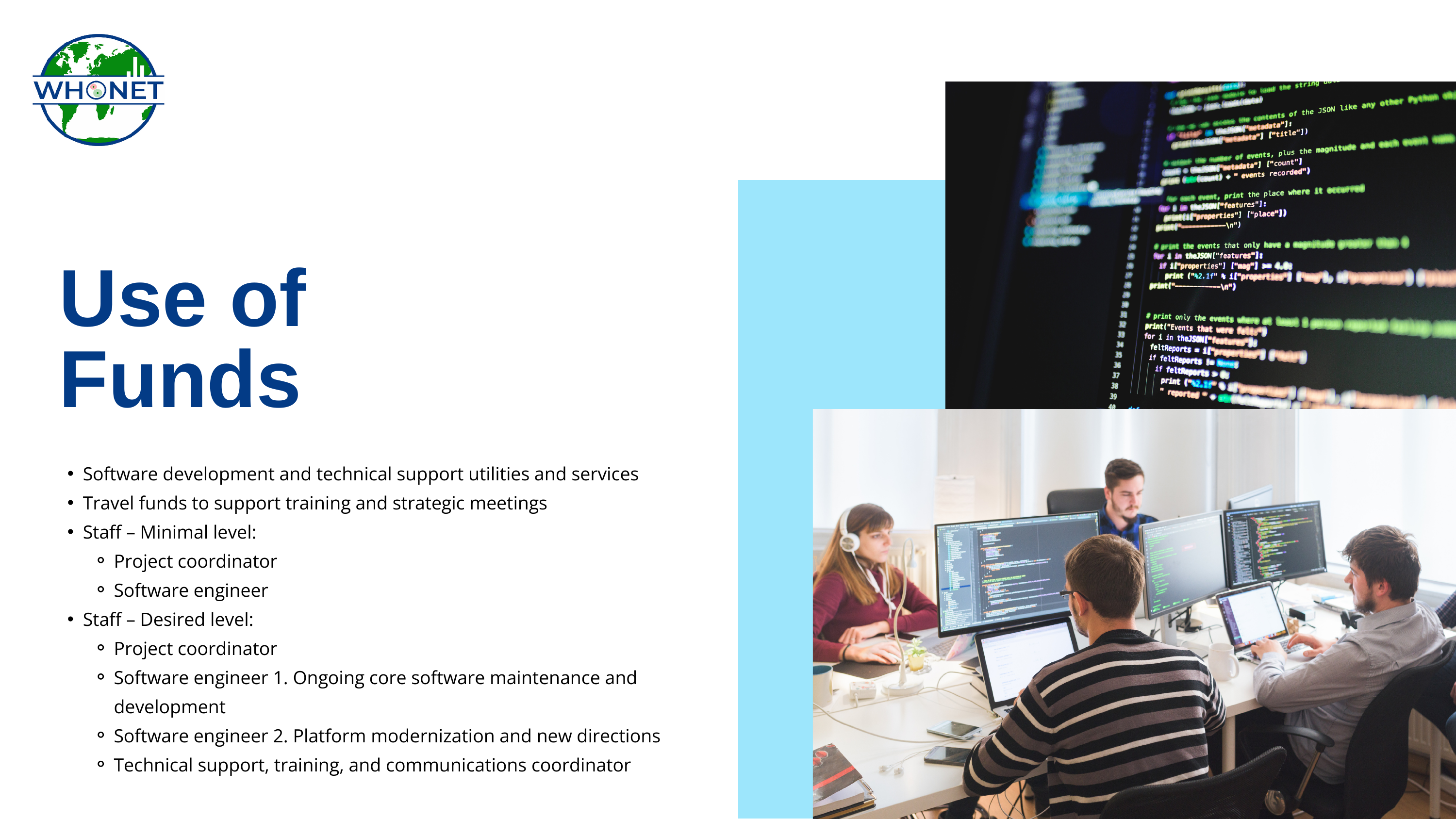

Use of Funds

Software development and technical support utilities and services
Travel funds to support training and strategic meetings
Staff – Minimal level:
Project coordinator
Software engineer
Staff – Desired level:
Project coordinator
Software engineer 1. Ongoing core software maintenance and development
Software engineer 2. Platform modernization and new directions
Technical support, training, and communications coordinator